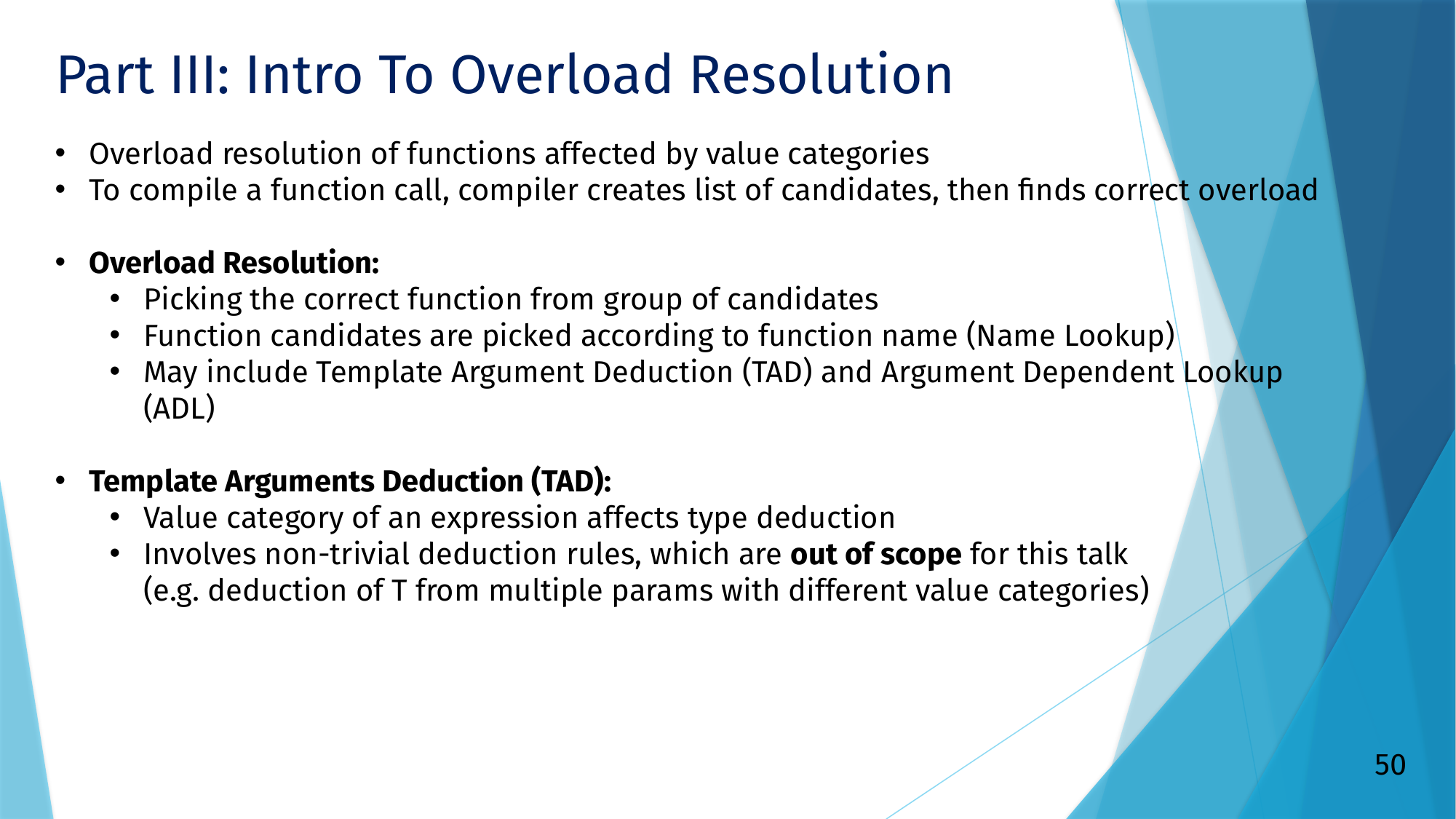

Part III: Intro To Overload Resolution
Overload resolution of functions affected by value categories
To compile a function call, compiler creates list of candidates, then finds correct overload

Overload Resolution:
Picking the correct function from group of candidates
Function candidates are picked according to function name (Name Lookup)
May include Template Argument Deduction (TAD) and Argument Dependent Lookup (ADL)

Template Arguments Deduction (TAD):
Value category of an expression affects type deduction
Involves non-trivial deduction rules, which are out of scope for this talk
(e.g. deduction of T from multiple params with different value categories)
50